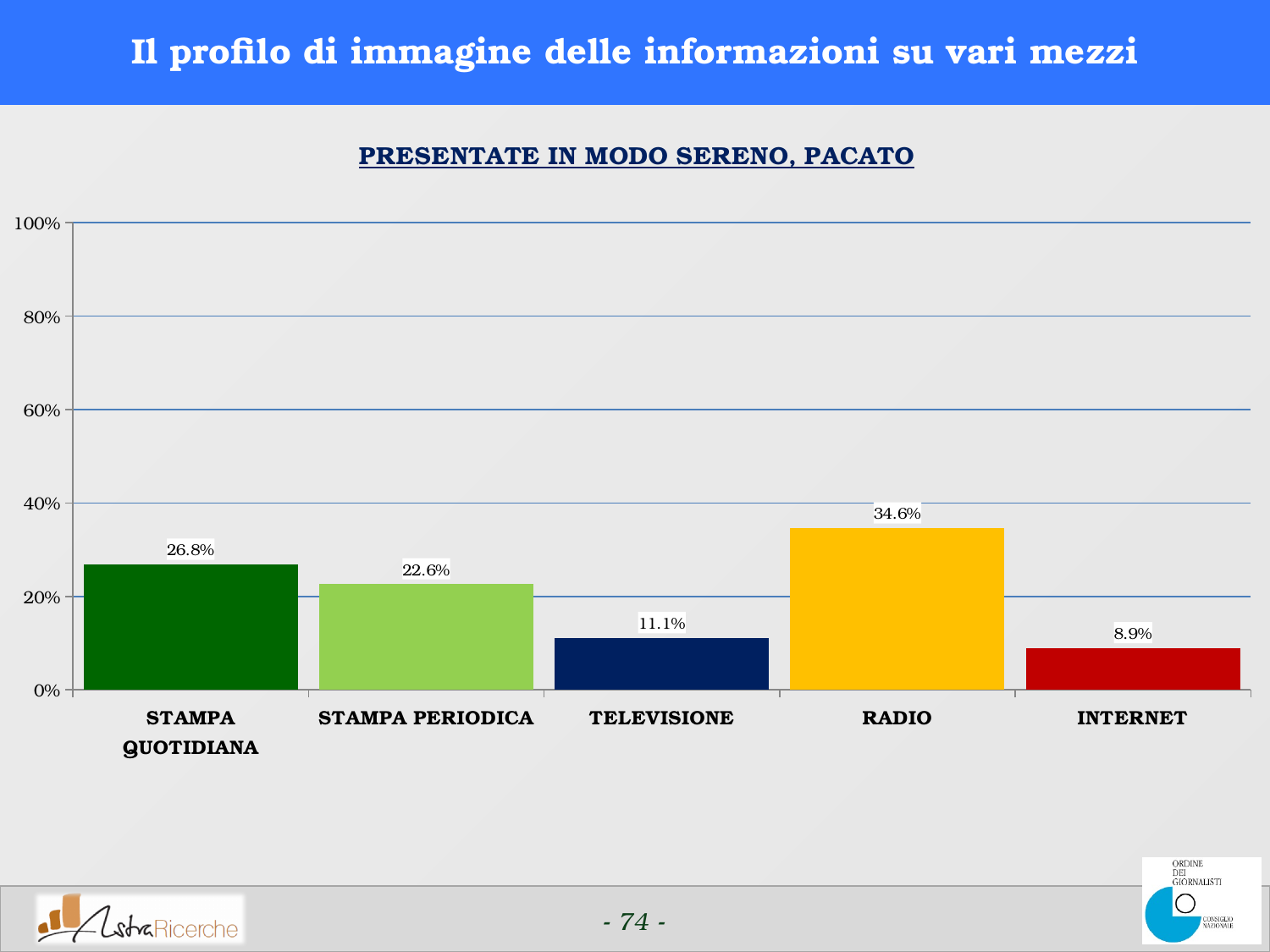

# Il profilo di immagine delle informazioni su vari mezzi

### Chart:

| Category | PRESENTATE IN MODO SERENO, PACATO |
|---|---|
| STAMPA QUOTIDIANA | 0.26769779205322264 |
| STAMPA PERIODICA | 0.22605592727661117 |
| TELEVISIONE | 0.11064842224121112 |
| RADIO | 0.3456275939941415 |
| INTERNET | 0.08923259735107422 |